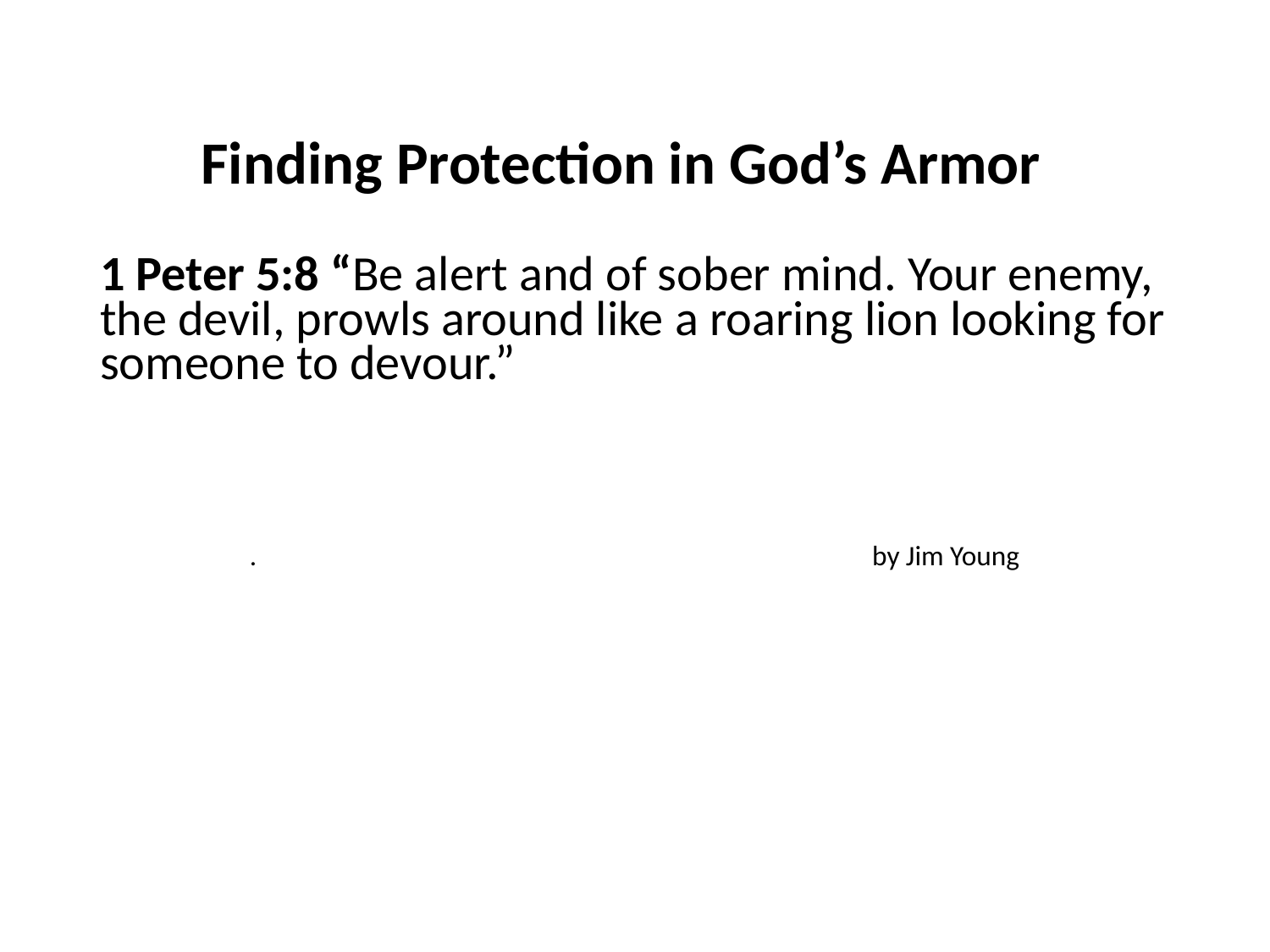

#

Finding Protection in God’s Armor

1 Peter 5:8 “Be alert and of sober mind. Your enemy, the devil, prowls around like a roaring lion looking for someone to devour.”

.                                                                                                 by Jim Young